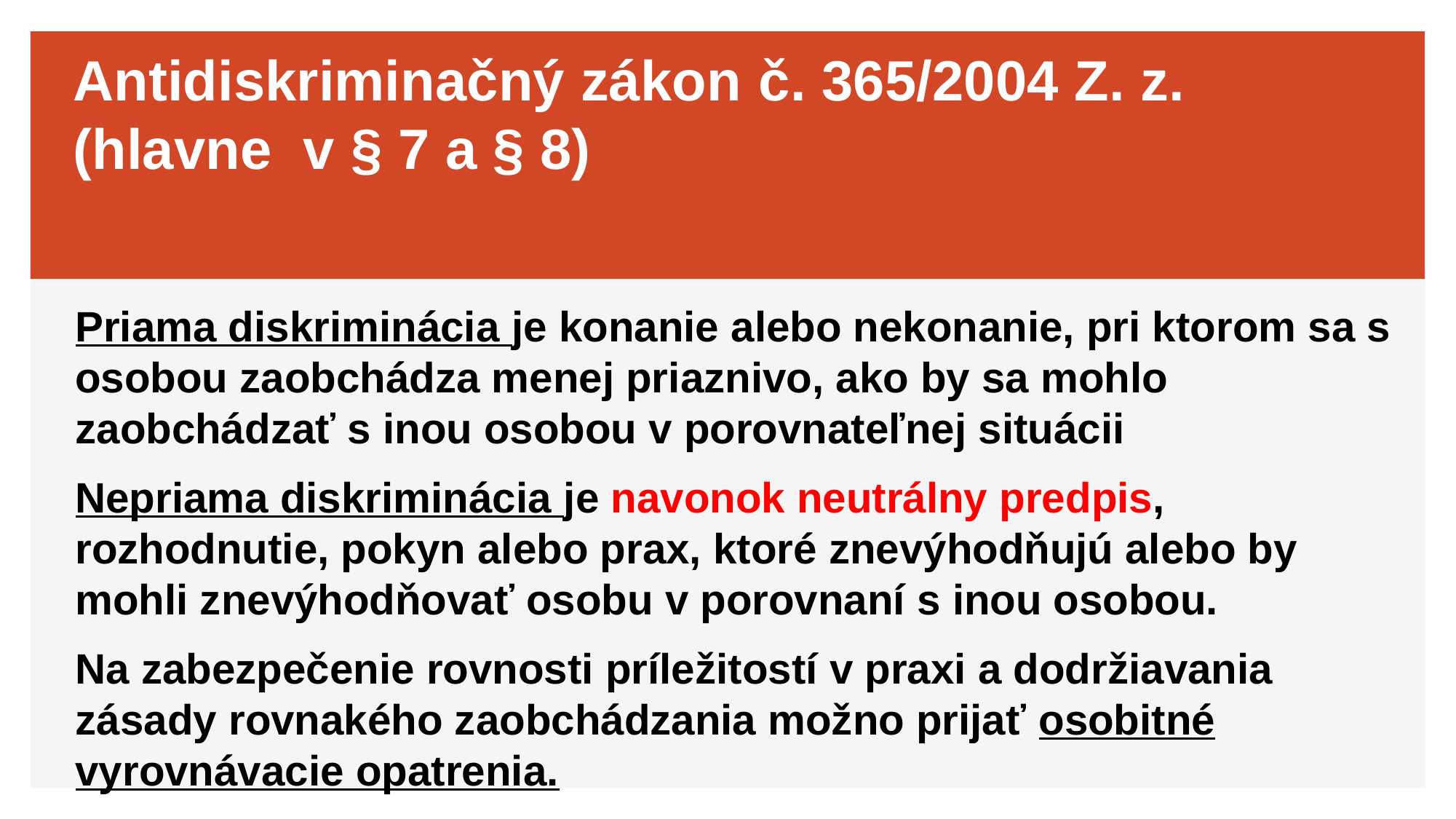

# Antidiskriminačný zákon č. 365/2004 Z. z. (hlavne  v § 7 a § 8)
Priama diskriminácia je konanie alebo nekonanie, pri ktorom sa s osobou zaobchádza menej priaznivo, ako by sa mohlo zaobchádzať s inou osobou v porovnateľnej situácii
Nepriama diskriminácia je navonok neutrálny predpis, rozhodnutie, pokyn alebo prax, ktoré znevýhodňujú alebo by mohli znevýhodňovať osobu v porovnaní s inou osobou.
Na zabezpečenie rovnosti príležitostí v praxi a dodržiavania zásady rovnakého zaobchádzania možno prijať osobitné vyrovnávacie opatrenia.